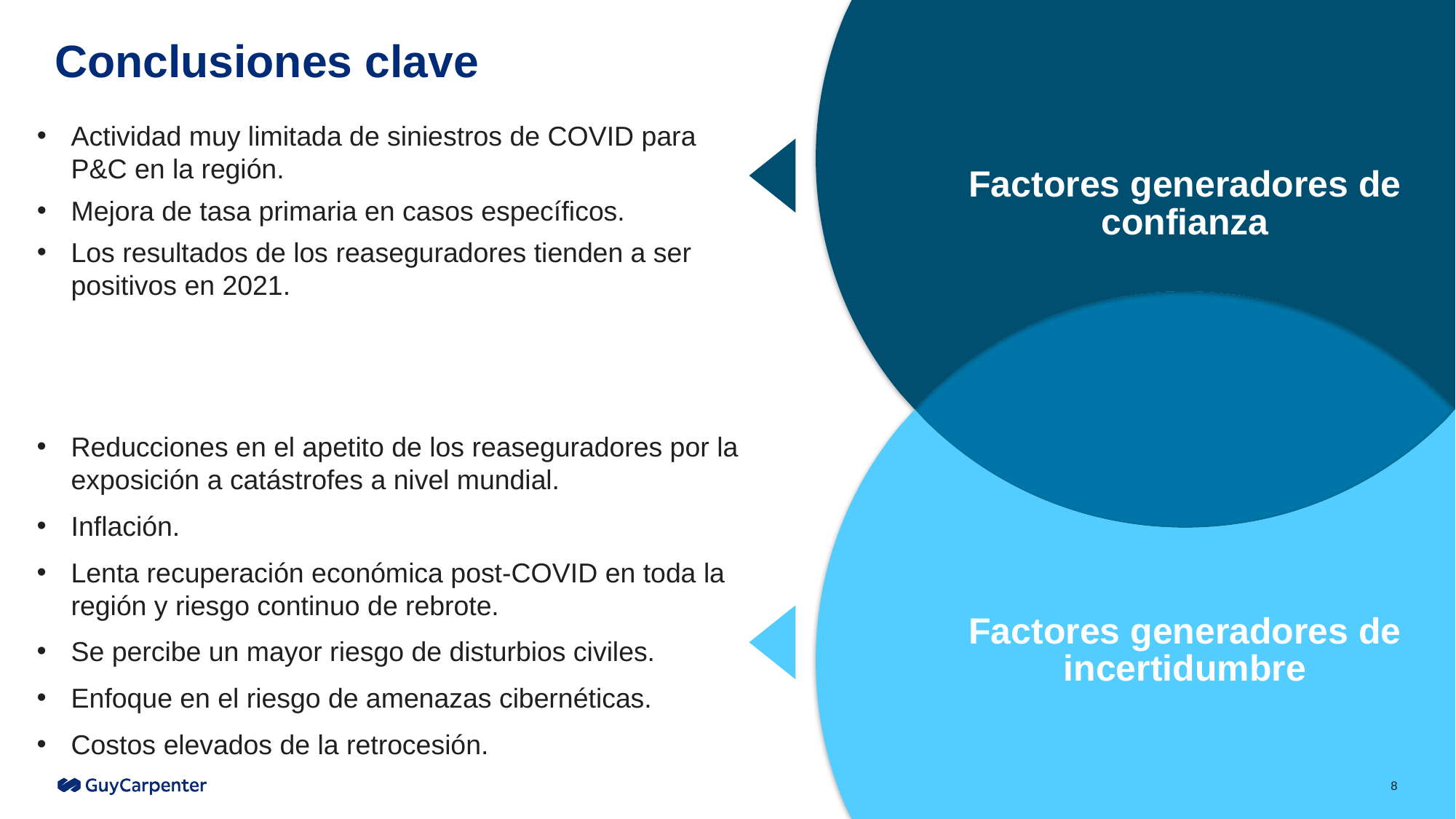

# Conclusiones clave
Actividad muy limitada de siniestros de COVID para P&C en la región.
Mejora de tasa primaria en casos específicos.
Los resultados de los reaseguradores tienden a ser positivos en 2021.

Factores generadores de confianza

Reducciones en el apetito de los reaseguradores por la exposición a catástrofes a nivel mundial.
Inflación.
Lenta recuperación económica post-COVID en toda la región y riesgo continuo de rebrote.
Se percibe un mayor riesgo de disturbios civiles.
Enfoque en el riesgo de amenazas cibernéticas.
Costos elevados de la retrocesión.

Factores generadores de incertidumbre

8